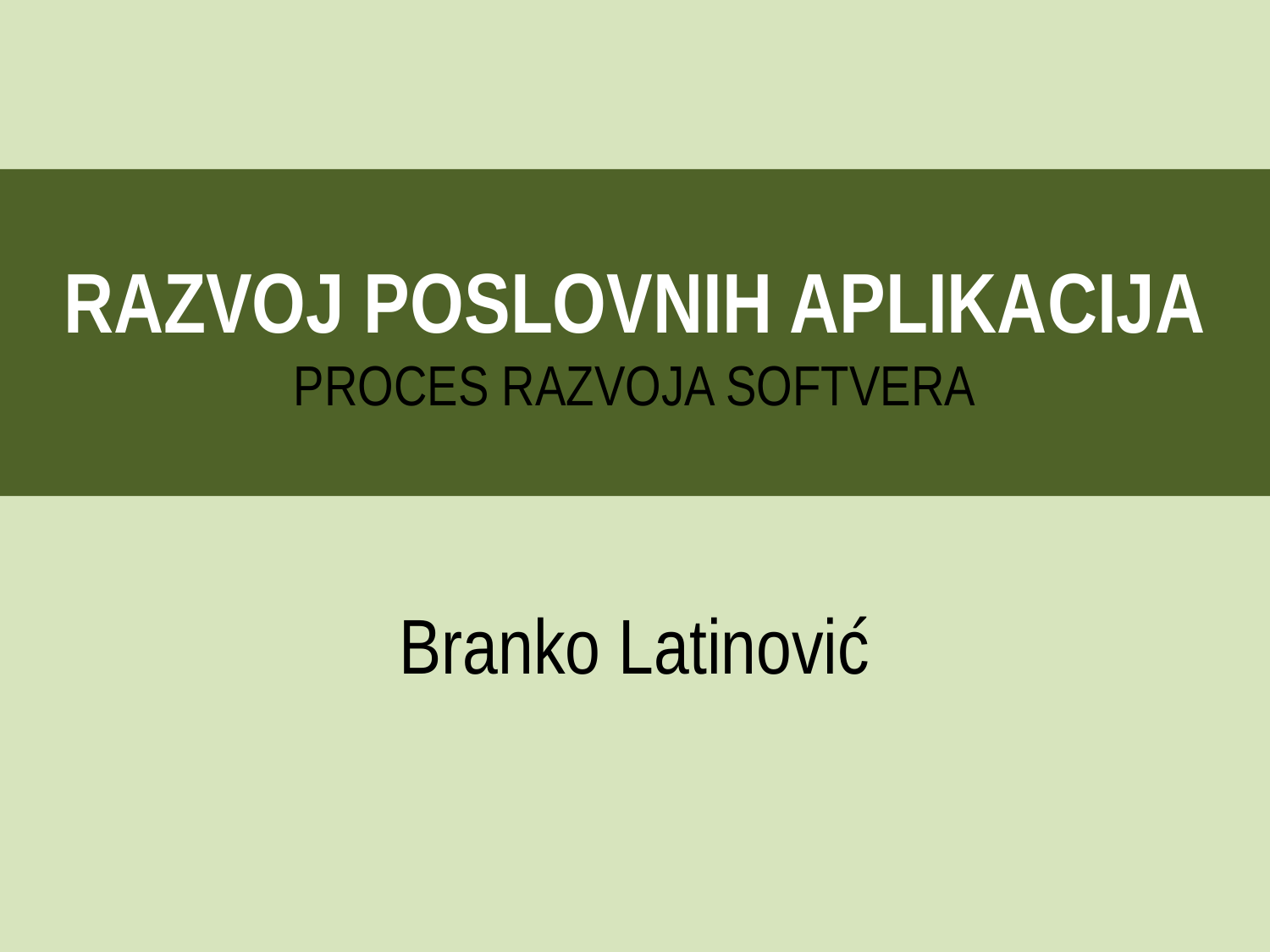

RAZVOJ POSLOVNIH APLIKACIJA
PROCES RAZVOJA SOFTVERA

Branko Latinović